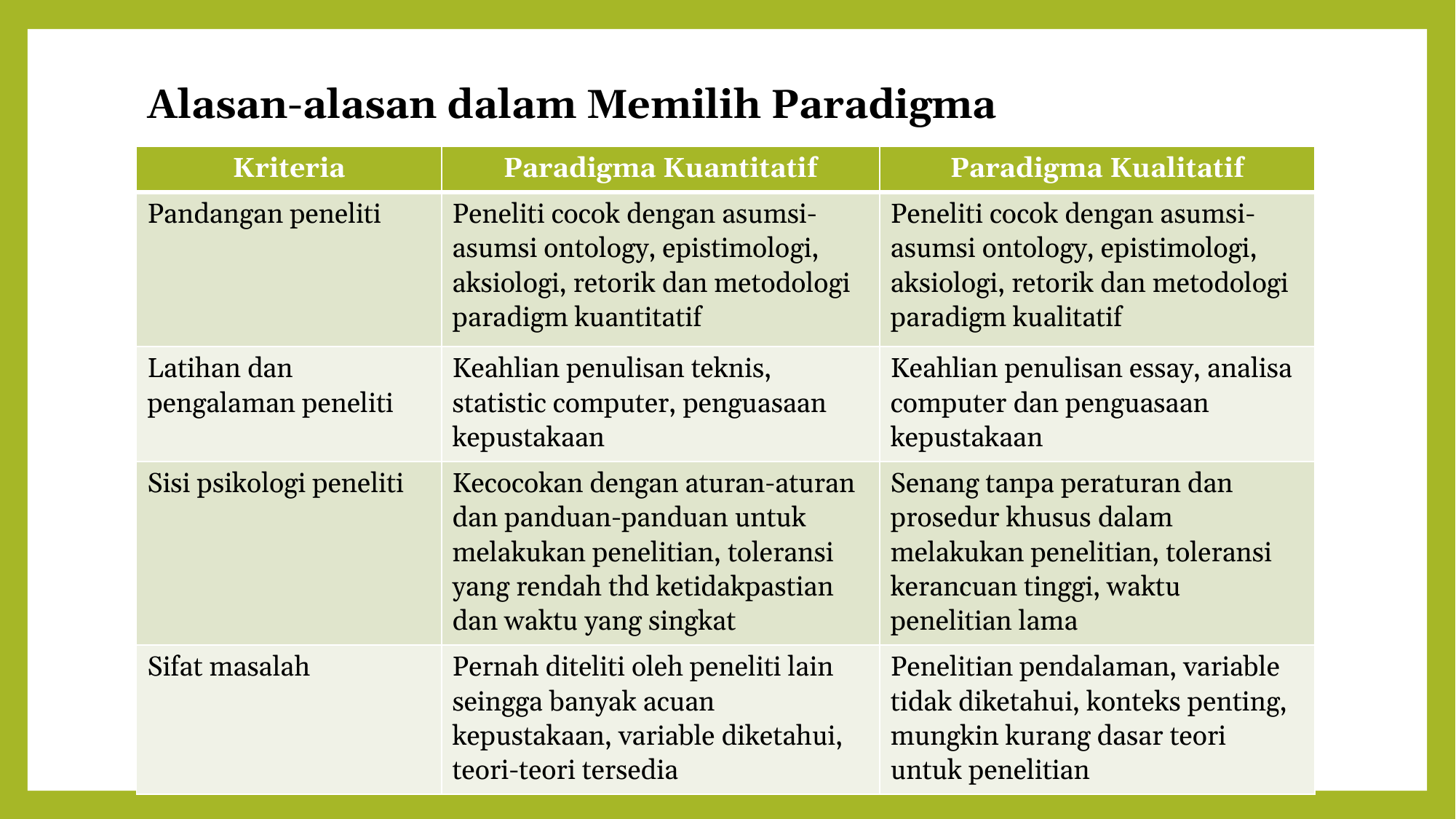

# Alasan-alasan dalam Memilih Paradigma
| Kriteria | Paradigma Kuantitatif | Paradigma Kualitatif |
| --- | --- | --- |
| Pandangan peneliti | Peneliti cocok dengan asumsi-asumsi ontology, epistimologi, aksiologi, retorik dan metodologi paradigm kuantitatif | Peneliti cocok dengan asumsi-asumsi ontology, epistimologi, aksiologi, retorik dan metodologi paradigm kualitatif |
| Latihan dan pengalaman peneliti | Keahlian penulisan teknis, statistic computer, penguasaan kepustakaan | Keahlian penulisan essay, analisa computer dan penguasaan kepustakaan |
| Sisi psikologi peneliti | Kecocokan dengan aturan-aturan dan panduan-panduan untuk melakukan penelitian, toleransi yang rendah thd ketidakpastian dan waktu yang singkat | Senang tanpa peraturan dan prosedur khusus dalam melakukan penelitian, toleransi kerancuan tinggi, waktu penelitian lama |
| Sifat masalah | Pernah diteliti oleh peneliti lain seingga banyak acuan kepustakaan, variable diketahui, teori-teori tersedia | Penelitian pendalaman, variable tidak diketahui, konteks penting, mungkin kurang dasar teori untuk penelitian |